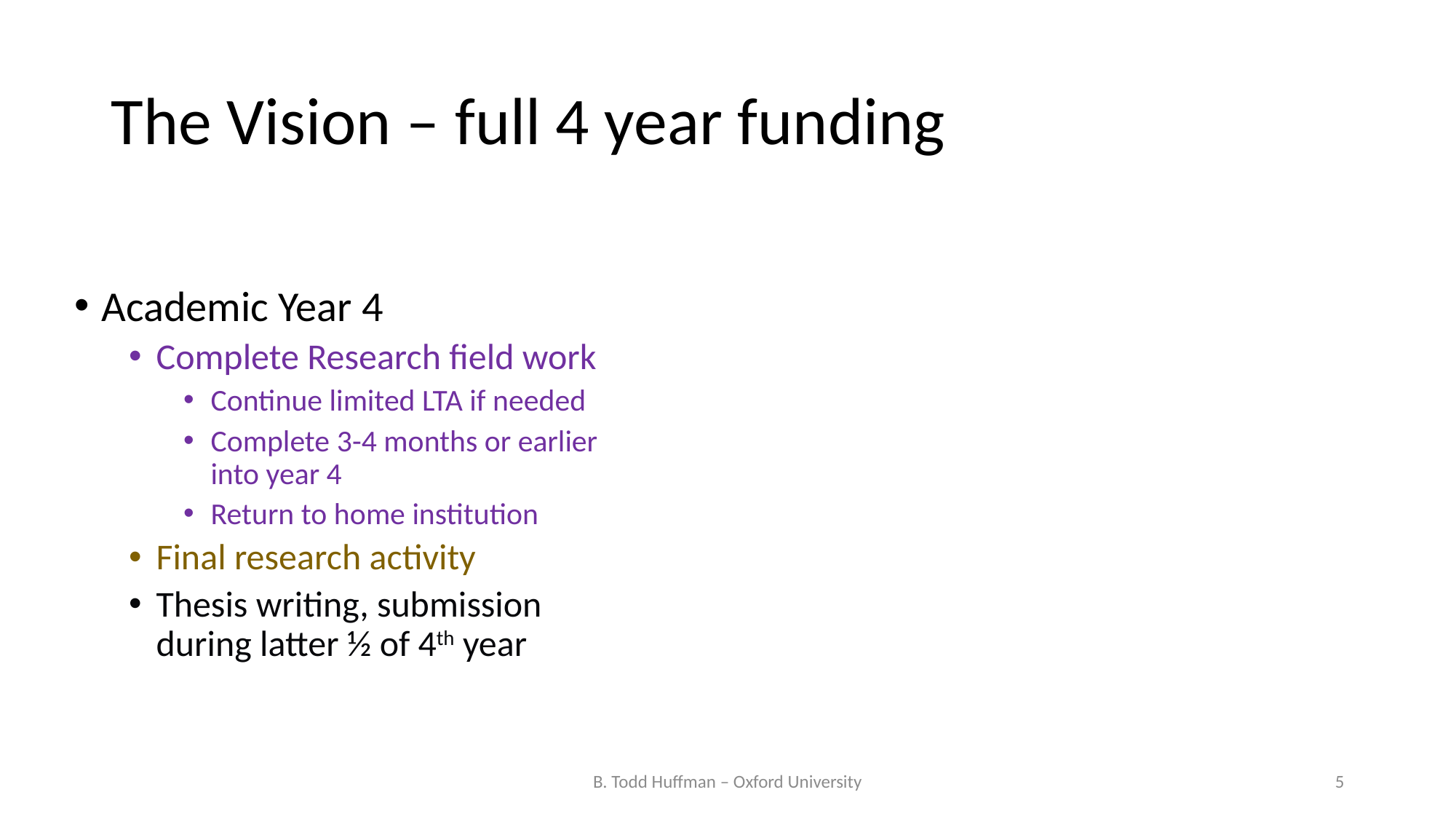

# The Vision – full 4 year funding

Academic Year 4
Complete Research field work
Continue limited LTA if needed
Complete 3-4 months or earlier into year 4
Return to home institution
Final research activity
Thesis writing, submission during latter ½ of 4th year

B. Todd Huffman – Oxford University
5